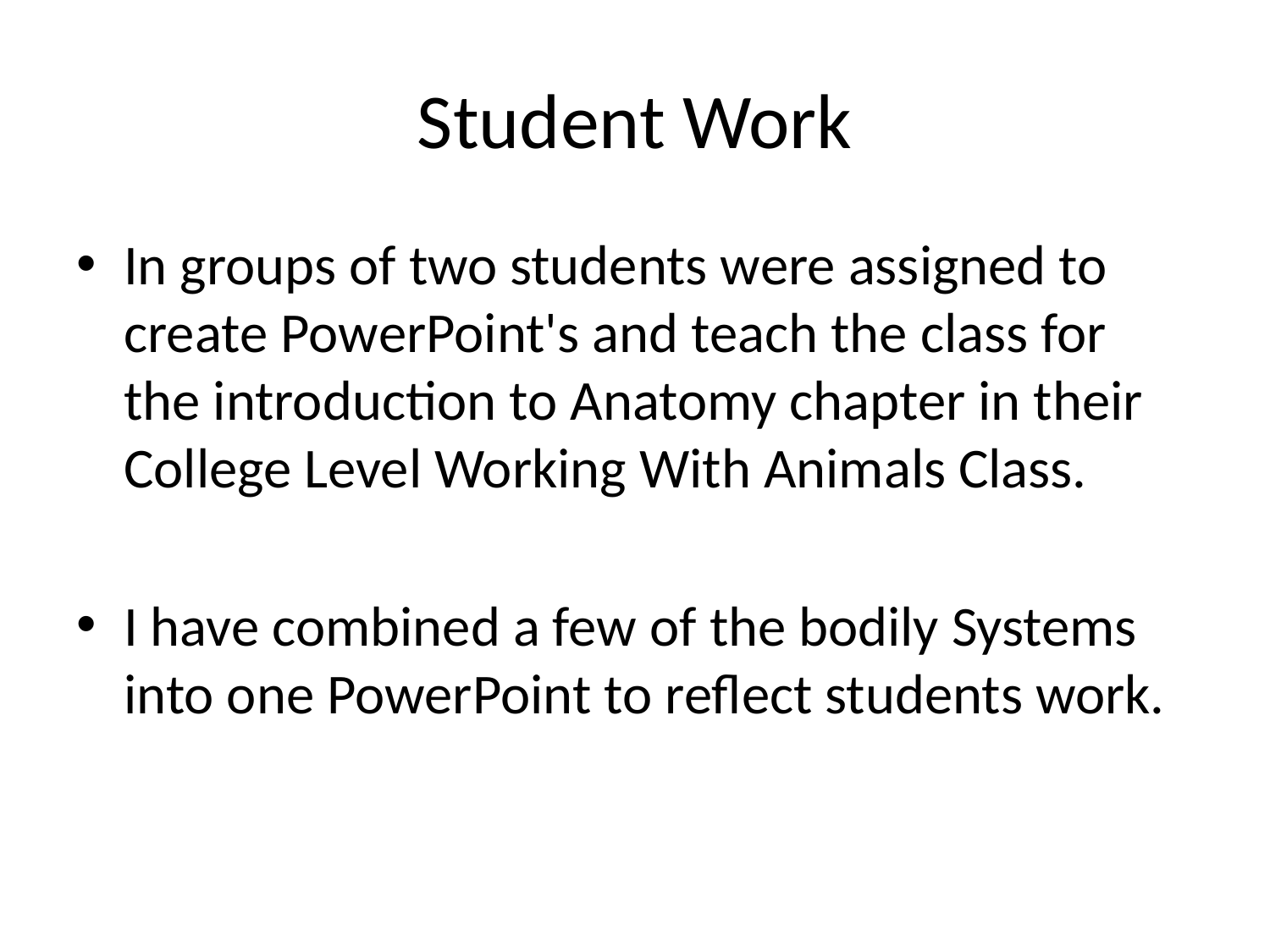

# Student Work
In groups of two students were assigned to create PowerPoint's and teach the class for the introduction to Anatomy chapter in their College Level Working With Animals Class.

I have combined a few of the bodily Systems into one PowerPoint to reflect students work.